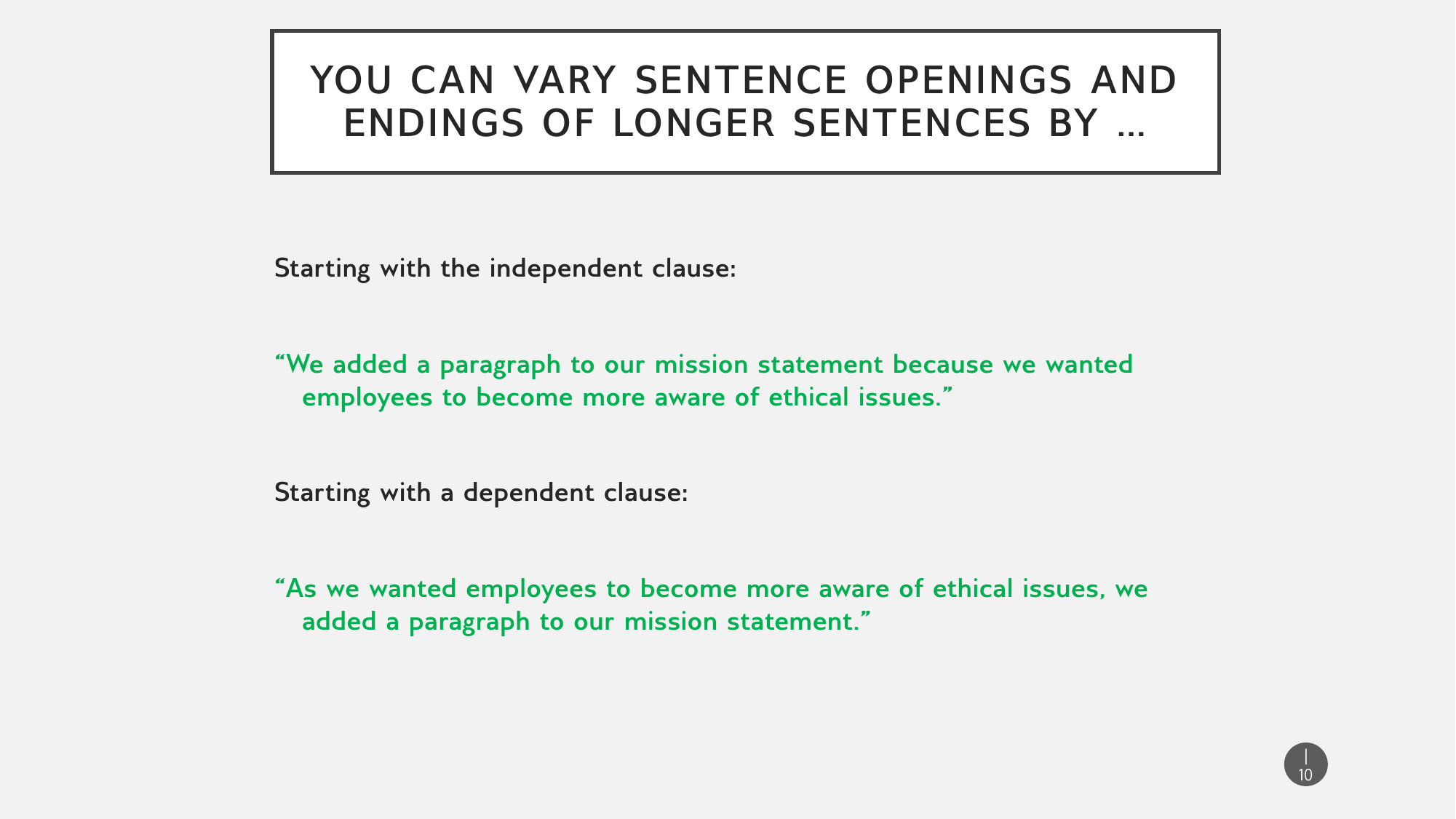

# You can vary sentence openings and endings of longer sentences by …

Starting with the independent clause:

“We added a paragraph to our mission statement because we wanted employees to become more aware of ethical issues.”

Starting with a dependent clause:

“As we wanted employees to become more aware of ethical issues, we added a paragraph to our mission statement.”

 | 10